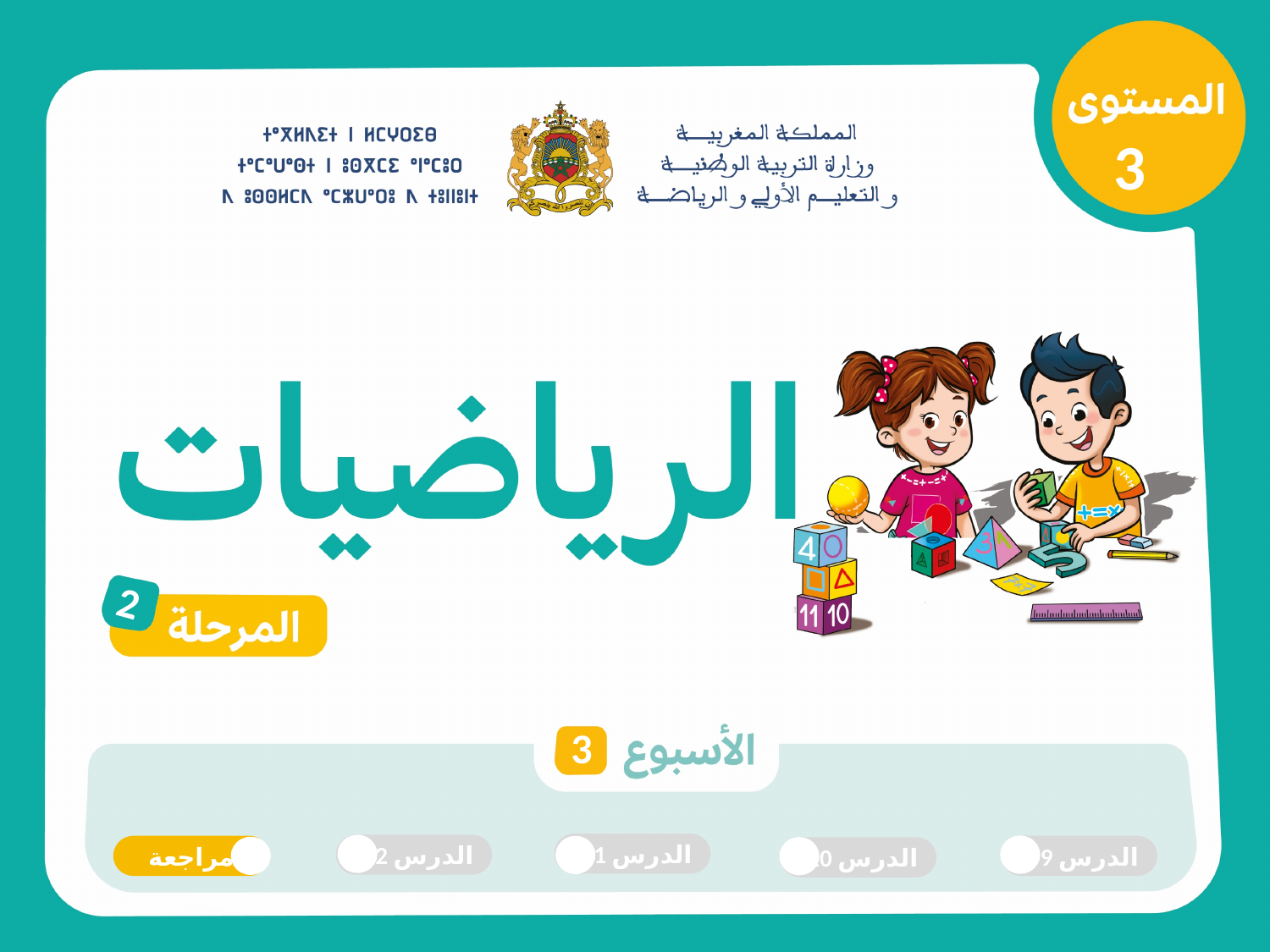

3
2
3

الدرس 11
الدرس 12
مراجعة

الدرس 9

الدرس 10